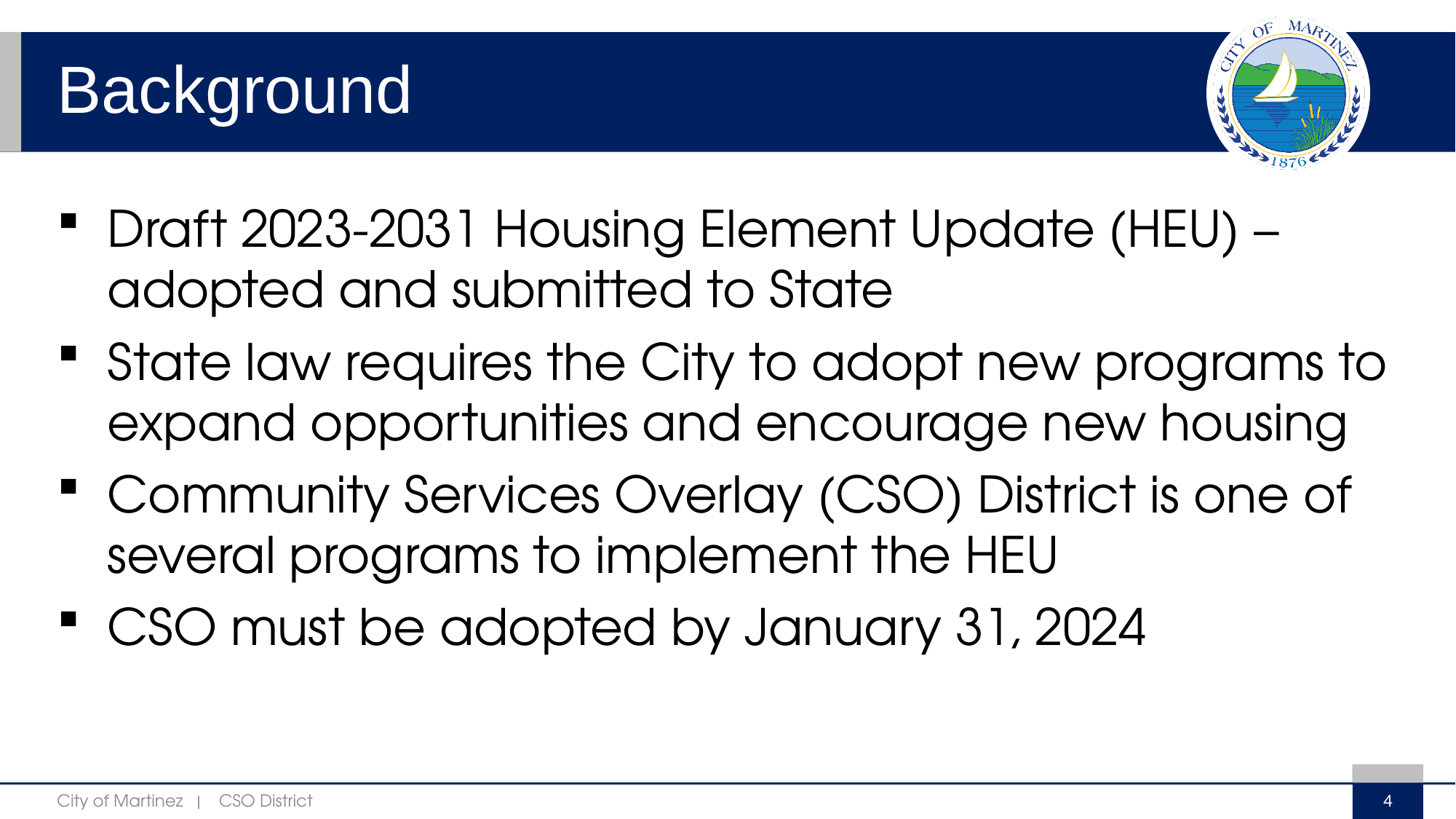

# Background
Draft 2023-2031 Housing Element Update (HEU) – adopted and submitted to State
State law requires the City to adopt new programs to expand opportunities and encourage new housing
Community Services Overlay (CSO) District is one of several programs to implement the HEU
CSO must be adopted by January 31, 2024

4
City of Martinez   |    CSO District